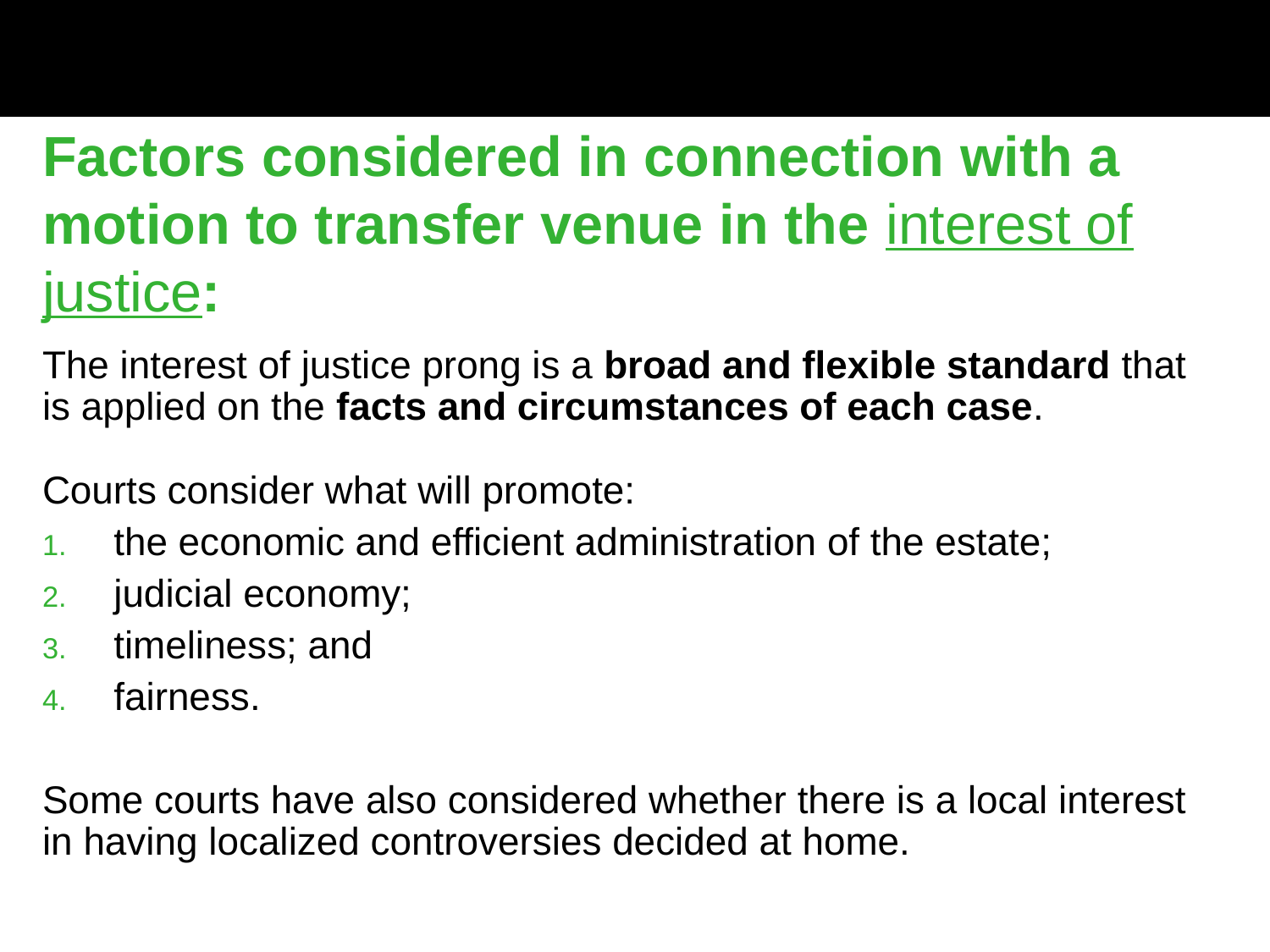

Factors considered in connection with a motion to transfer venue in the interest of justice:
The interest of justice prong is a broad and flexible standard that is applied on the facts and circumstances of each case.
Courts consider what will promote:
the economic and efficient administration of the estate;
judicial economy;
timeliness; and
fairness.

Some courts have also considered whether there is a local interest in having localized controversies decided at home.